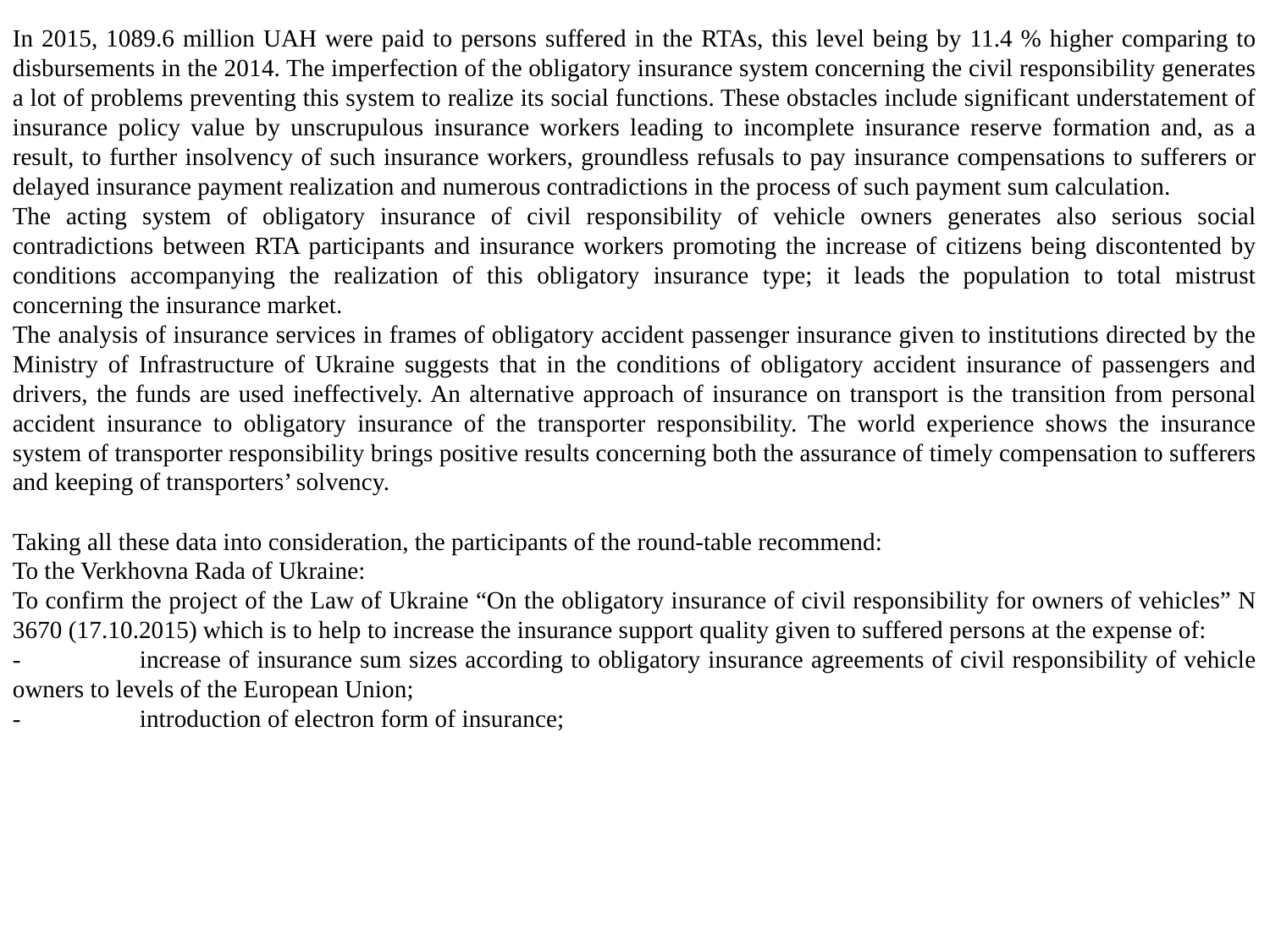

In 2015, 1089.6 million UAH were paid to persons suffered in the RTAs, this level being by 11.4 % higher comparing to disbursements in the 2014. The imperfection of the obligatory insurance system concerning the civil responsibility generates a lot of problems preventing this system to realize its social functions. These obstacles include significant understatement of insurance policy value by unscrupulous insurance workers leading to incomplete insurance reserve formation and, as a result, to further insolvency of such insurance workers, groundless refusals to pay insurance compensations to sufferers or delayed insurance payment realization and numerous contradictions in the process of such payment sum calculation.
The acting system of obligatory insurance of civil responsibility of vehicle owners generates also serious social contradictions between RTA participants and insurance workers promoting the increase of citizens being discontented by conditions accompanying the realization of this obligatory insurance type; it leads the population to total mistrust concerning the insurance market.
The analysis of insurance services in frames of obligatory accident passenger insurance given to institutions directed by the Ministry of Infrastructure of Ukraine suggests that in the conditions of obligatory accident insurance of passengers and drivers, the funds are used ineffectively. An alternative approach of insurance on transport is the transition from personal accident insurance to obligatory insurance of the transporter responsibility. The world experience shows the insurance system of transporter responsibility brings positive results concerning both the assurance of timely compensation to sufferers and keeping of transporters’ solvency.

Taking all these data into consideration, the participants of the round-table recommend:
To the Verkhovna Rada of Ukraine:
To confirm the project of the Law of Ukraine “On the obligatory insurance of civil responsibility for owners of vehicles” N 3670 (17.10.2015) which is to help to increase the insurance support quality given to suffered persons at the expense of:
-	increase of insurance sum sizes according to obligatory insurance agreements of civil responsibility of vehicle owners to levels of the European Union;
-	introduction of electron form of insurance;